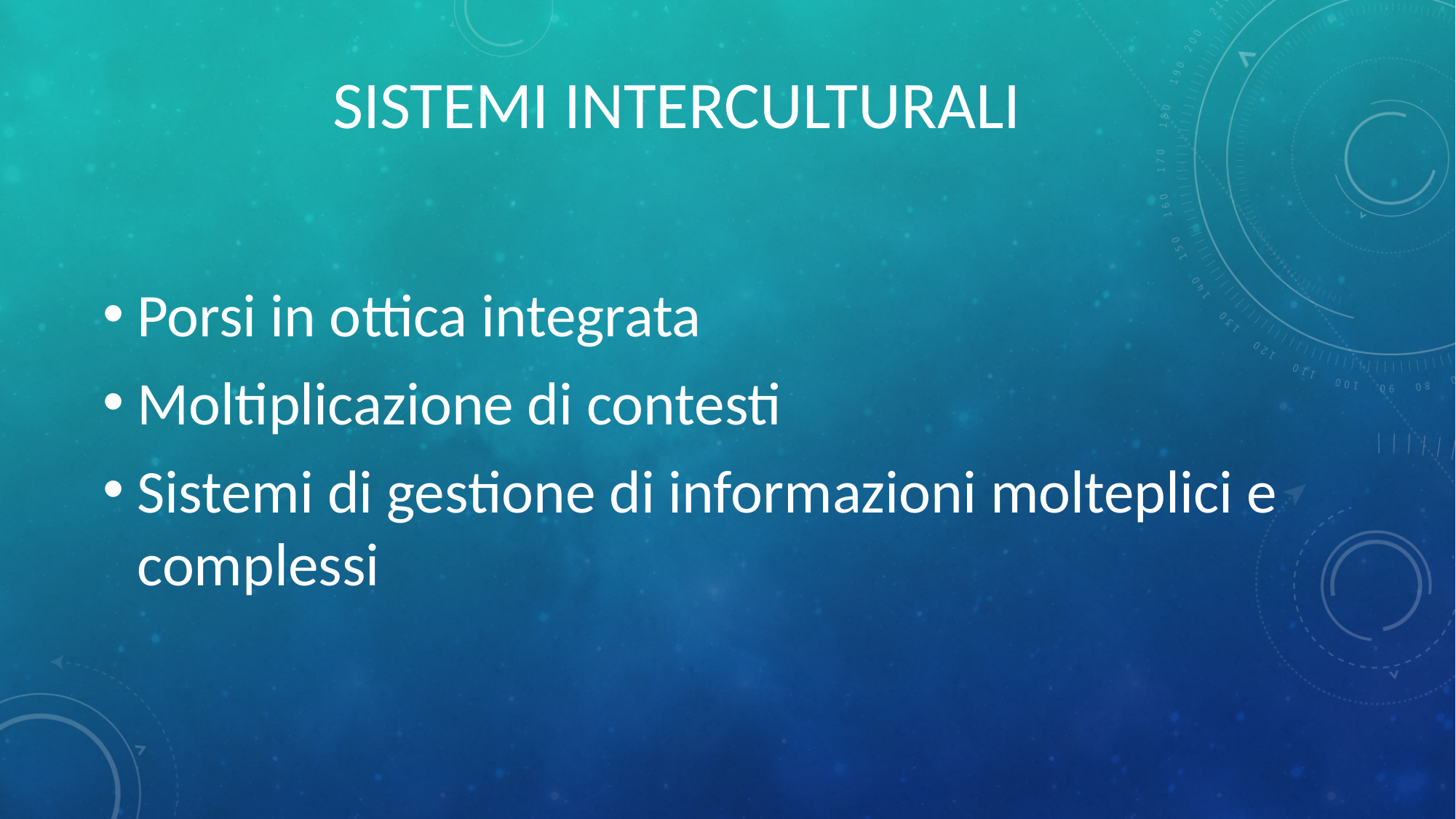

# Sistemi interculturali
Porsi in ottica integrata
Moltiplicazione di contesti
Sistemi di gestione di informazioni molteplici e complessi